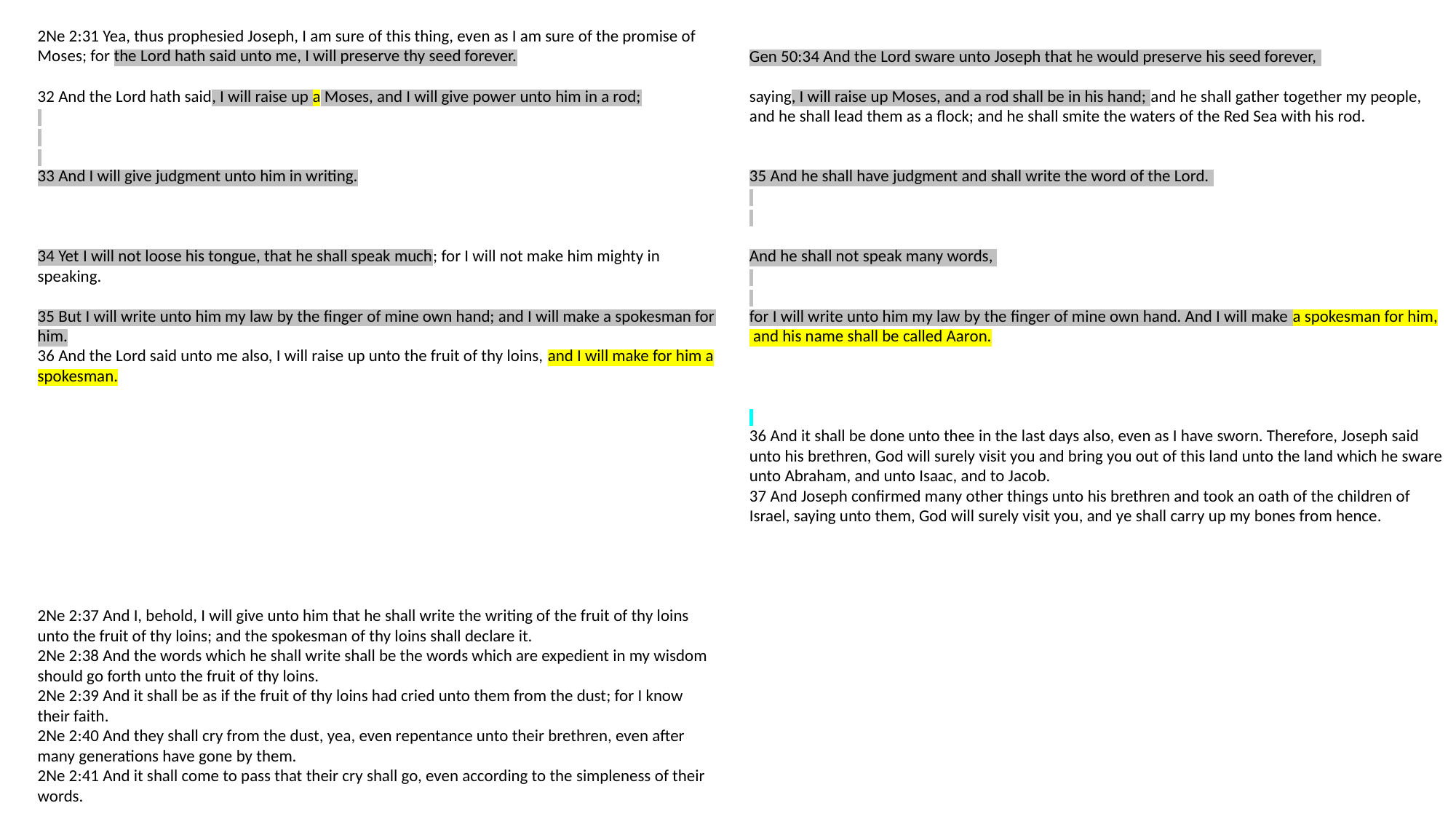

Gen 50:34 And the Lord sware unto Joseph that he would preserve his seed forever,

saying, I will raise up Moses, and a rod shall be in his hand; and he shall gather together my people, and he shall lead them as a flock; and he shall smite the waters of the Red Sea with his rod.

35 And he shall have judgment and shall write the word of the Lord.

And he shall not speak many words,

for I will write unto him my law by the finger of mine own hand. And I will make a spokesman for him,
 and his name shall be called Aaron.

36 And it shall be done unto thee in the last days also, even as I have sworn. Therefore, Joseph said unto his brethren, God will surely visit you and bring you out of this land unto the land which he sware unto Abraham, and unto Isaac, and to Jacob.
37 And Joseph confirmed many other things unto his brethren and took an oath of the children of Israel, saying unto them, God will surely visit you, and ye shall carry up my bones from hence.

2Ne 2:31 Yea, thus prophesied Joseph, I am sure of this thing, even as I am sure of the promise of Moses; for the Lord hath said unto me, I will preserve thy seed forever.

32 And the Lord hath said, I will raise up a Moses, and I will give power unto him in a rod;

33 And I will give judgment unto him in writing.

34 Yet I will not loose his tongue, that he shall speak much; for I will not make him mighty in speaking.

35 But I will write unto him my law by the finger of mine own hand; and I will make a spokesman for him.
36 And the Lord said unto me also, I will raise up unto the fruit of thy loins, and I will make for him a spokesman.

2Ne 2:37 And I, behold, I will give unto him that he shall write the writing of the fruit of thy loins unto the fruit of thy loins; and the spokesman of thy loins shall declare it.
2Ne 2:38 And the words which he shall write shall be the words which are expedient in my wisdom should go forth unto the fruit of thy loins.
2Ne 2:39 And it shall be as if the fruit of thy loins had cried unto them from the dust; for I know their faith.
2Ne 2:40 And they shall cry from the dust, yea, even repentance unto their brethren, even after many generations have gone by them.
2Ne 2:41 And it shall come to pass that their cry shall go, even according to the simpleness of their words.